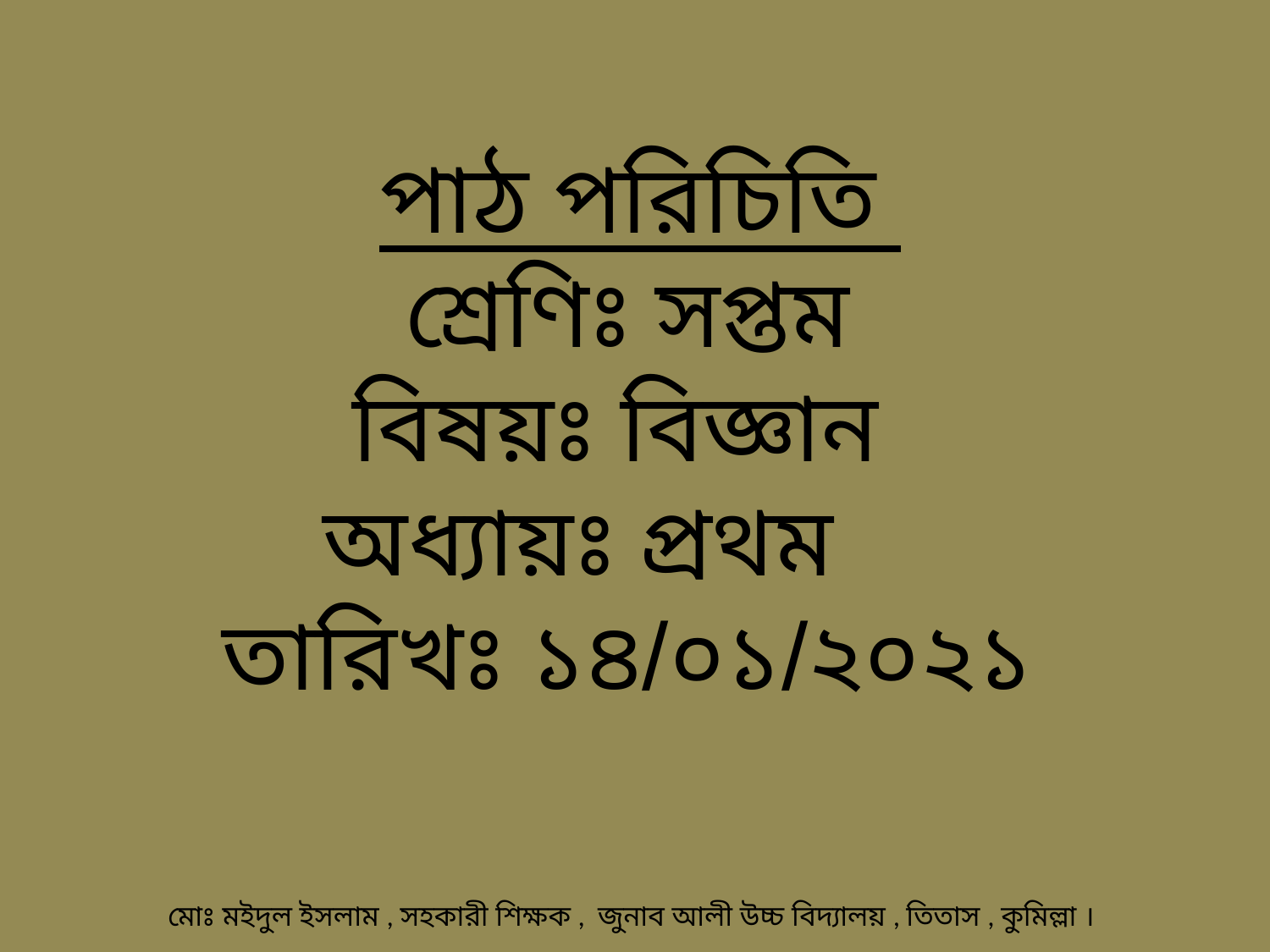

পাঠ পরিচিতি
শ্রেণিঃ সপ্তম
বিষয়ঃ বিজ্ঞান
অধ্যায়ঃ প্রথম
তারিখঃ ১৪/০১/২০২১